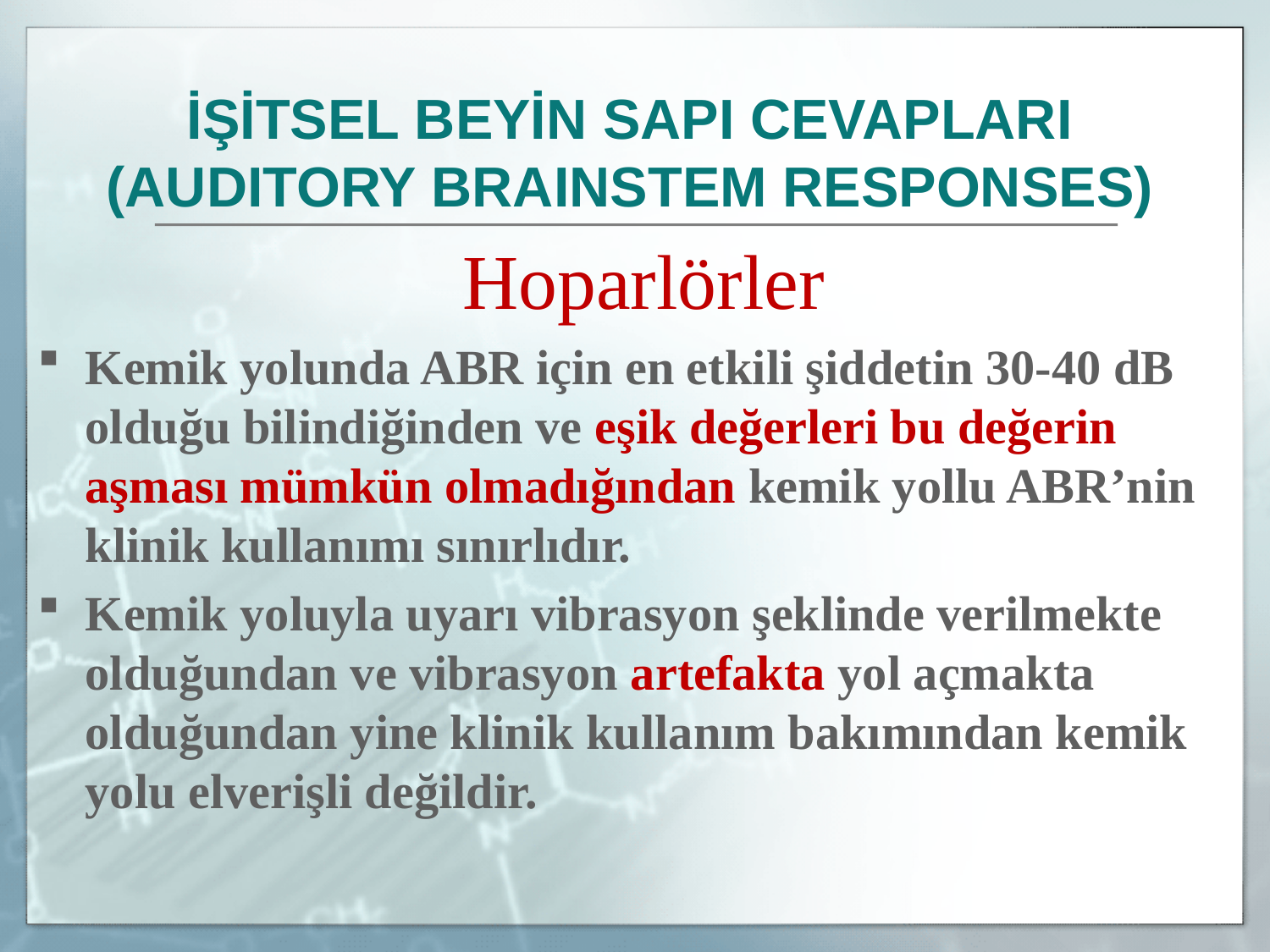

İŞİTSEL BEYİN SAPI CEVAPLARI
(AUDITORY BRAINSTEM RESPONSES)
	Hoparlörler
Kemik yolunda ABR için en etkili şiddetin 30-40 dB olduğu bilindiğinden ve eşik değerleri bu değerin aşması mümkün olmadığından kemik yollu ABR’nin klinik kullanımı sınırlıdır.
Kemik yoluyla uyarı vibrasyon şeklinde verilmekte olduğundan ve vibrasyon artefakta yol açmakta olduğundan yine klinik kullanım bakımından kemik yolu elverişli değildir.